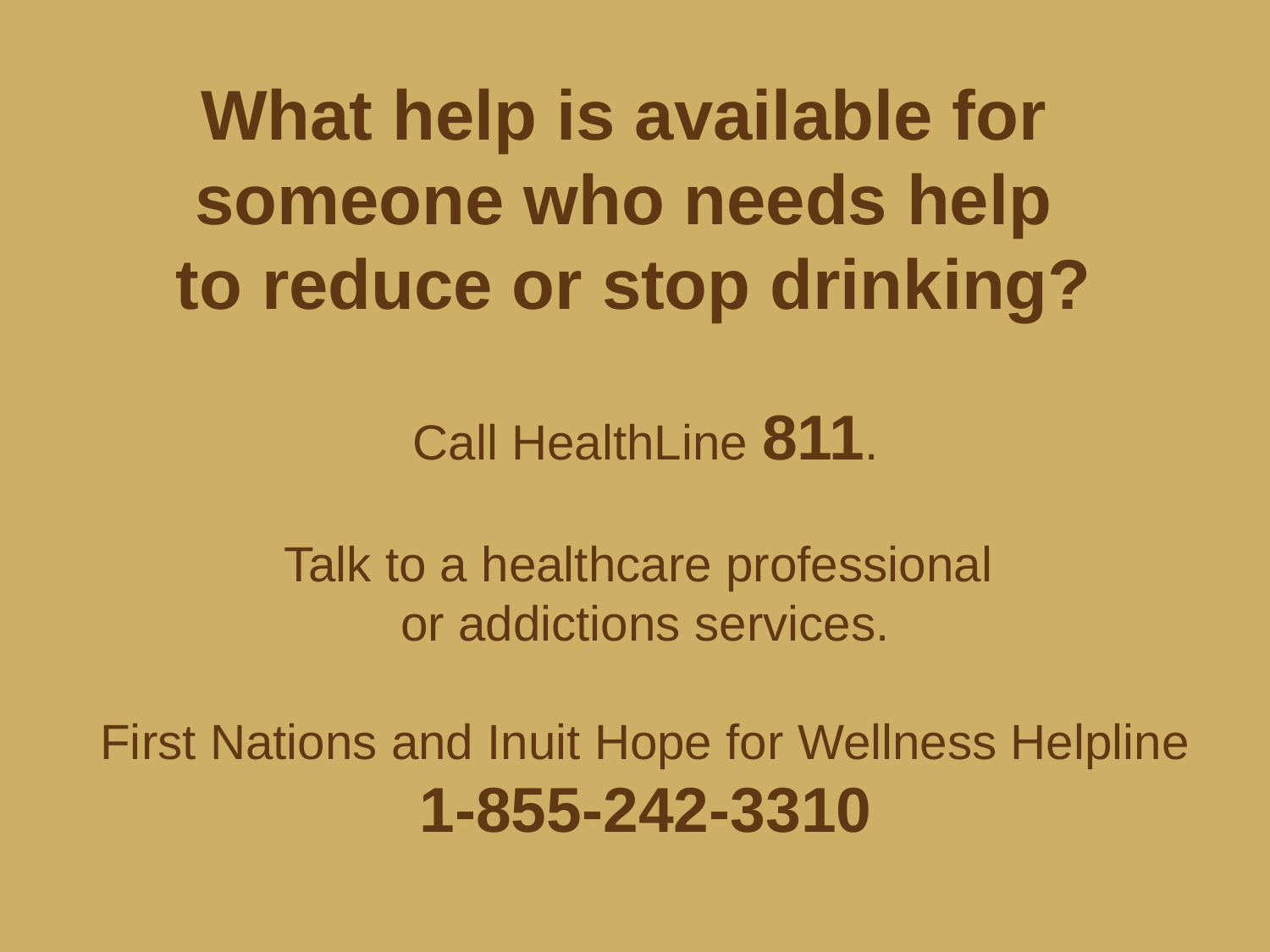

What help is available for
someone who needs help
to reduce or stop drinking?

Call HealthLine 811.

Talk to a healthcare professional
or addictions services.

First Nations and Inuit Hope for Wellness Helpline
1-855-242-3310‬